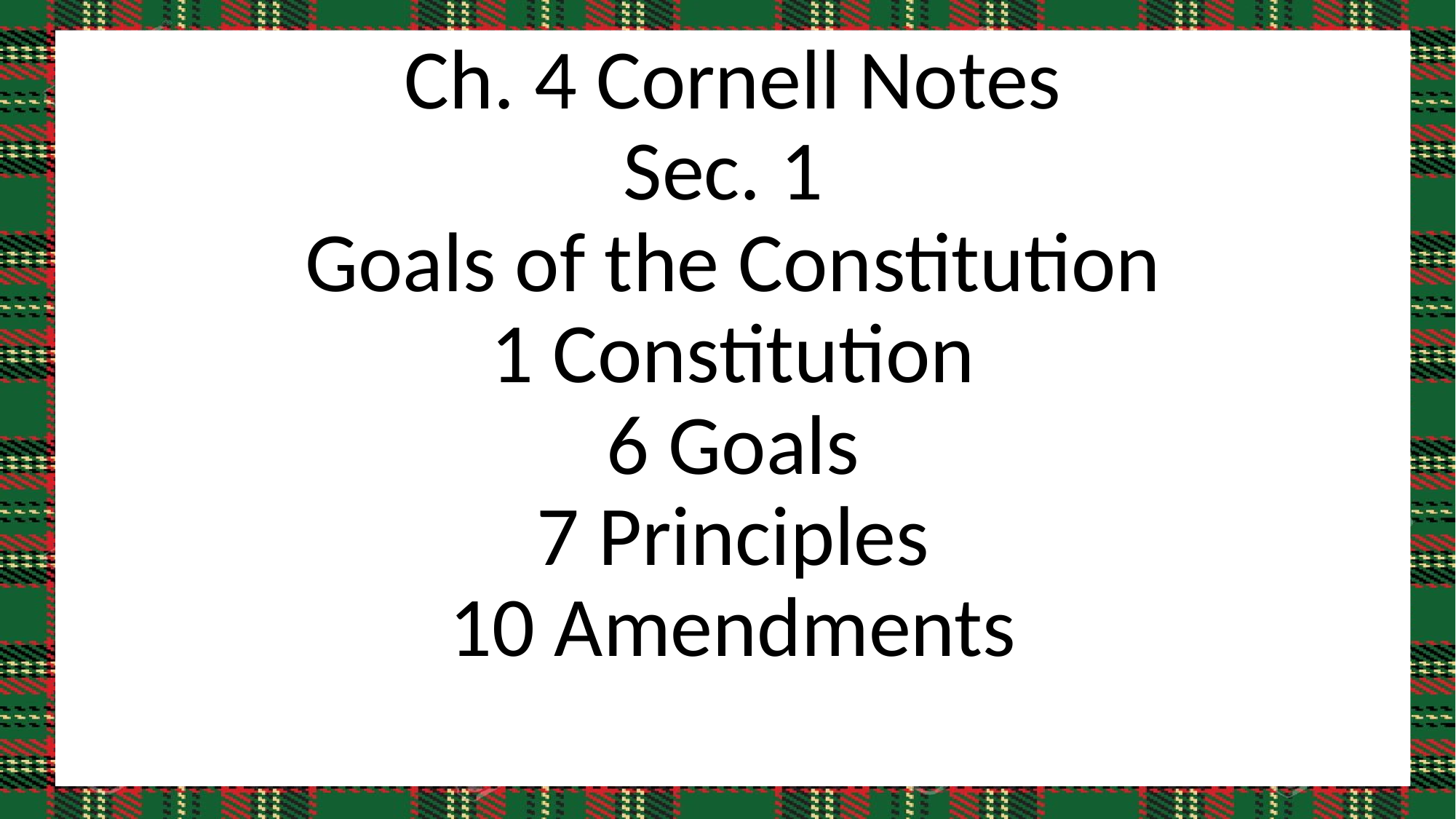

# Ch. 4 Cornell Notes Sec. 1 Goals of the Constitution 1 Constitution 6 Goals 7 Principles 10 Amendments